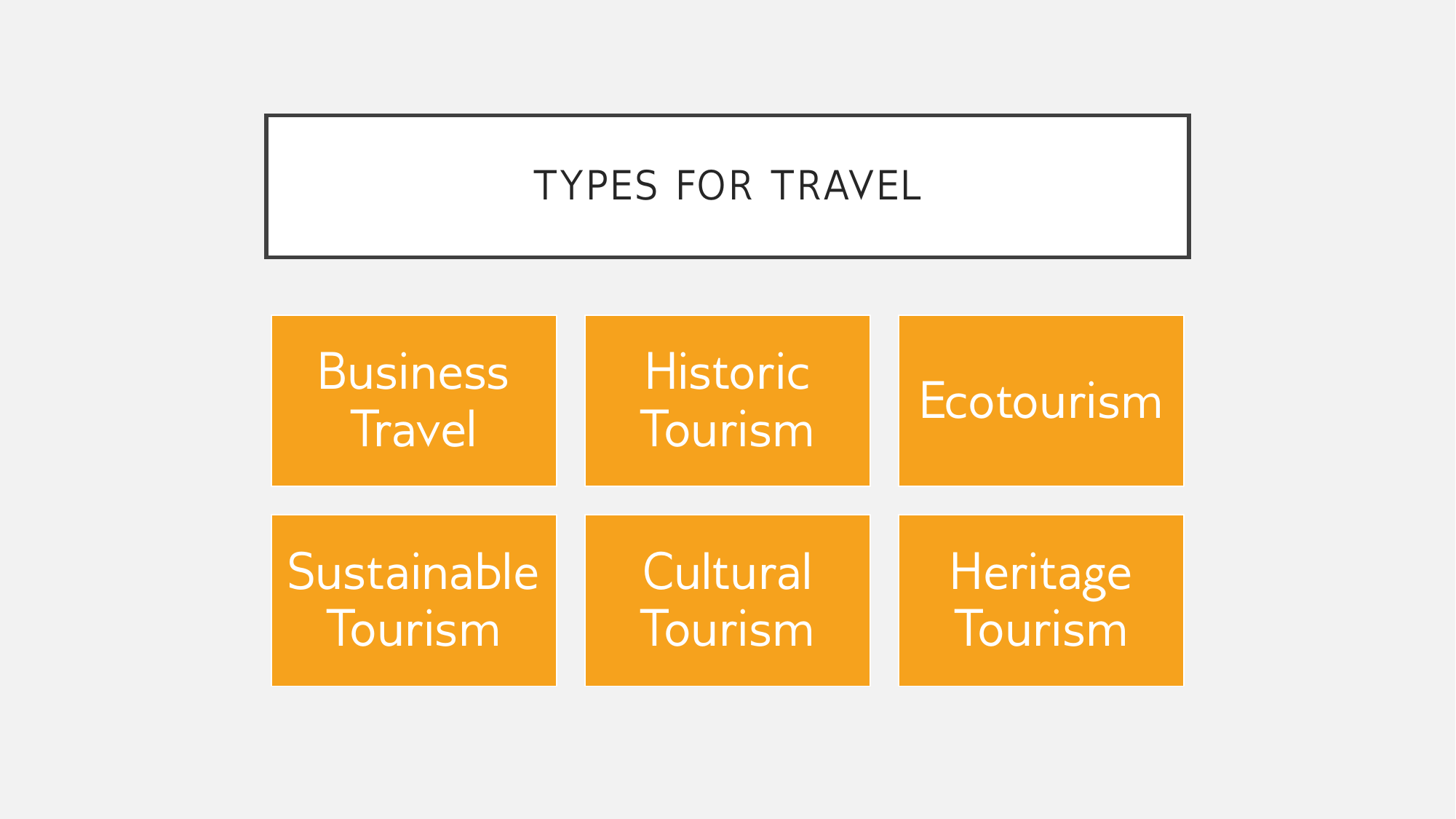

# types for travel
Business Travel
Historic Tourism
Ecotourism
Sustainable Tourism
Cultural Tourism
Heritage Tourism